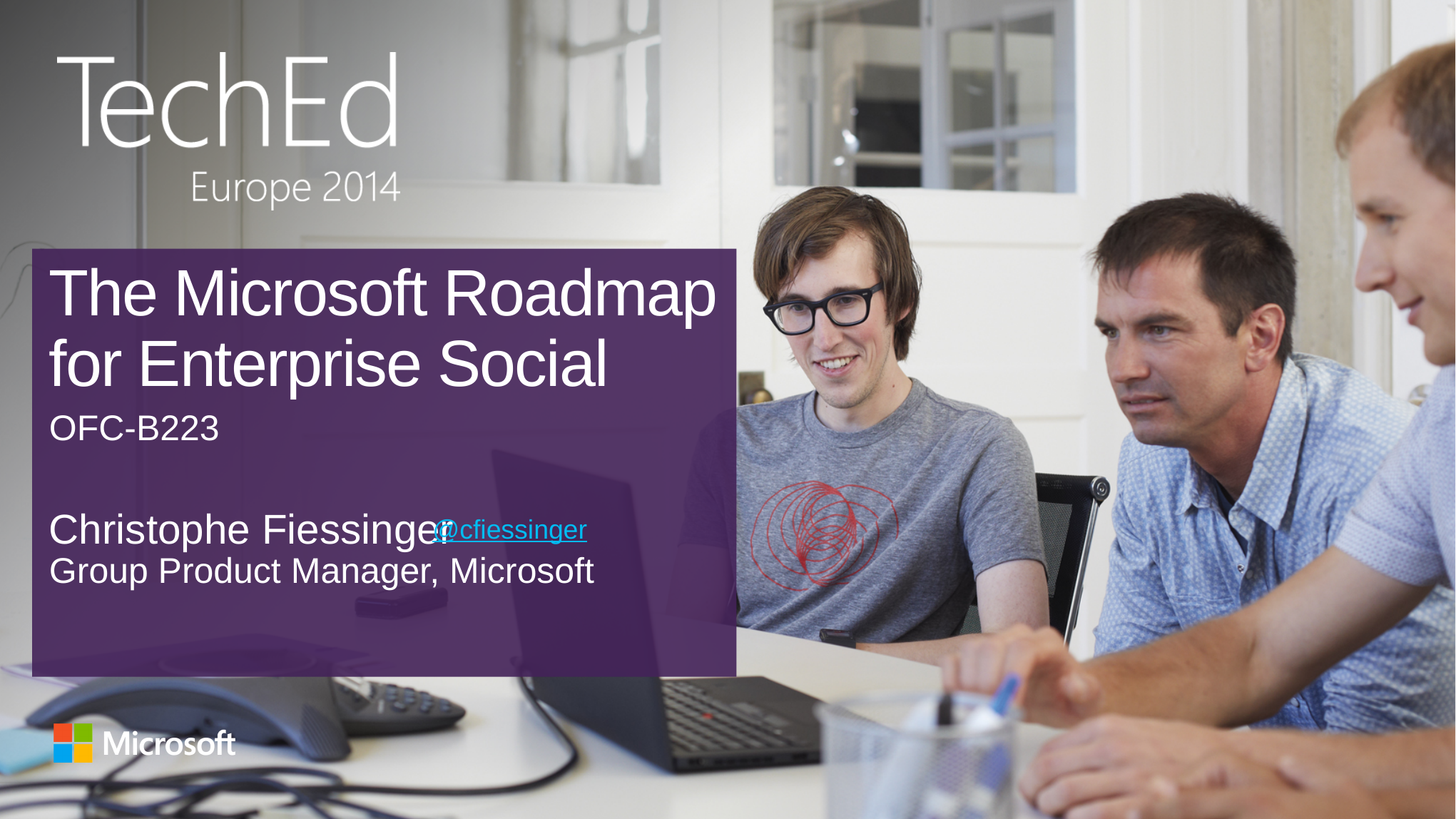

# The Microsoft Roadmap for Enterprise Social
OFC-B223
Christophe Fiessinger
Group Product Manager, Microsoft
@cfiessinger